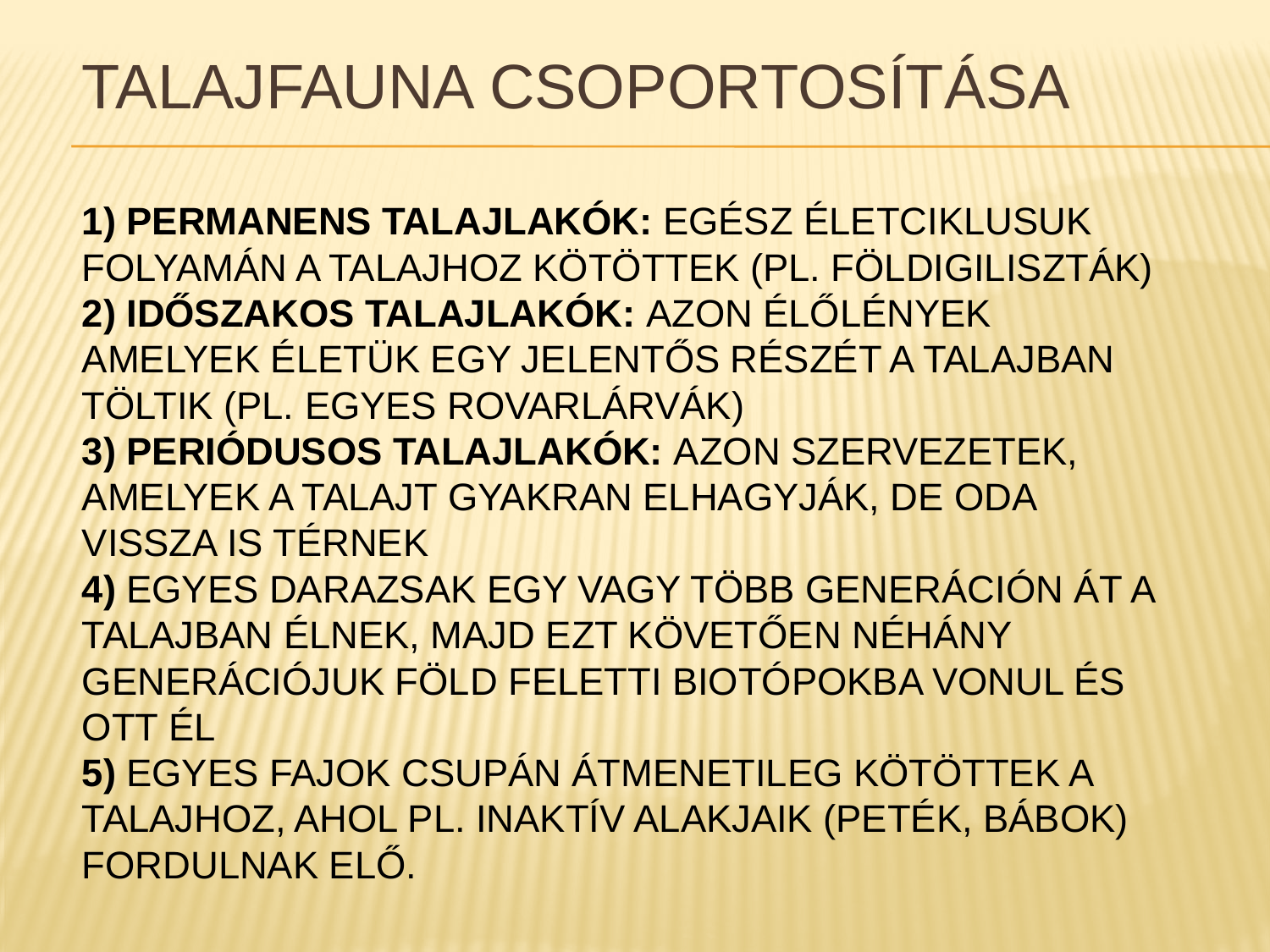

# Talajfauna csoportosítása 1) Permanens talajlakók: egész életciklusuk folyamán a talajhoz kötöttek (pl. földigiliszták) 2) Időszakos talajlakók: azon élőlények amelyek életük egy jelentős részét a talajban töltik (pl. egyes rovarlárvák) 3) Periódusos talajlakók: azon szervezetek, amelyek a talajt gyakran elhagyják, de oda vissza is térnek 4) Egyes darazsak egy vagy több generáción át a talajban élnek, majd ezt követően néhány generációjuk föld feletti biotópokba vonul és ott él 5) Egyes fajok csupán átmenetileg kötöttek a talajhoz, ahol pl. inaktív alakjaik (peték, bábok) fordulnak elő.